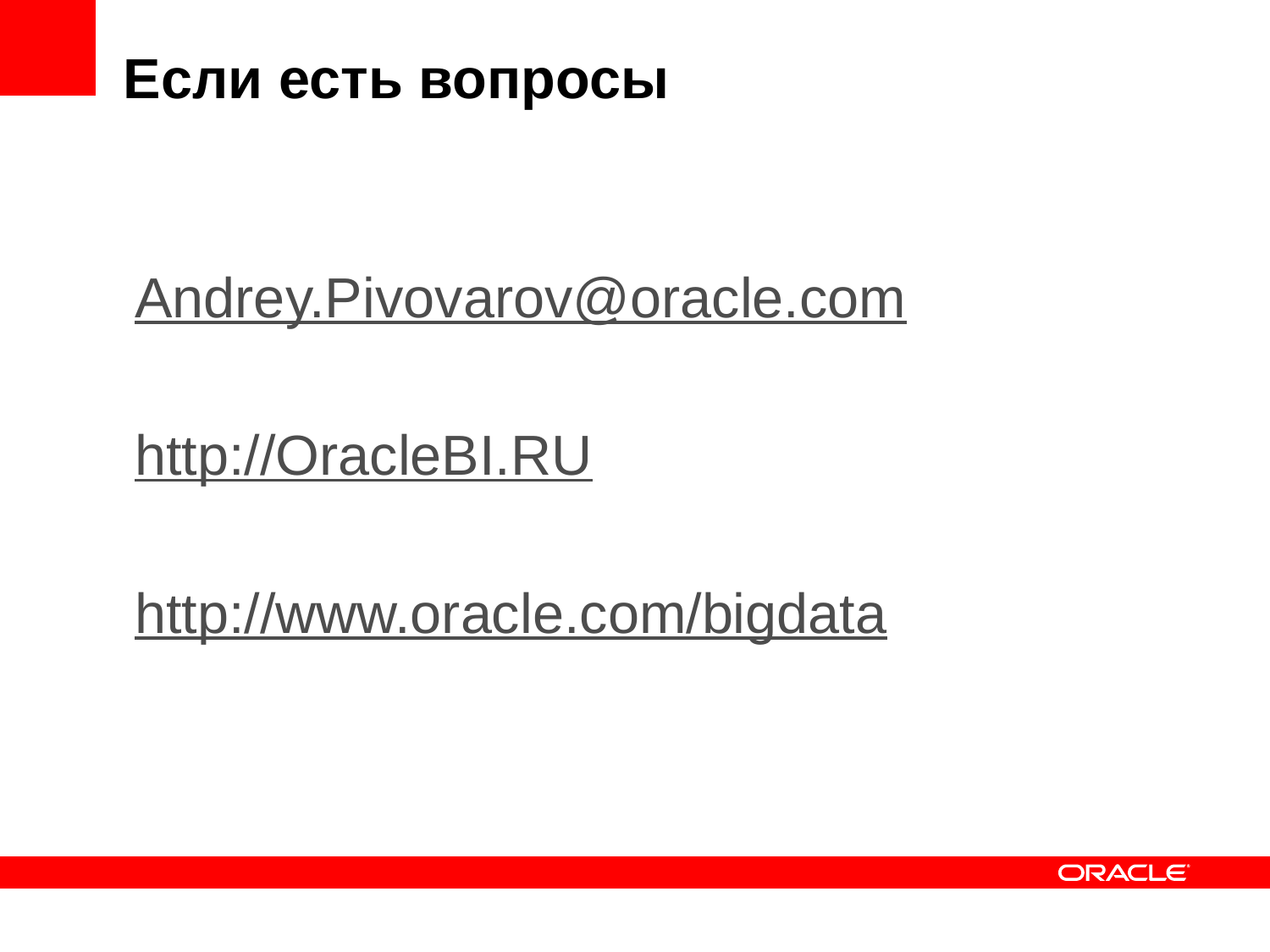

# Если есть вопросы

Andrey.Pivovarov@oracle.com

http://OracleBI.RU

http://www.oracle.com/bigdata